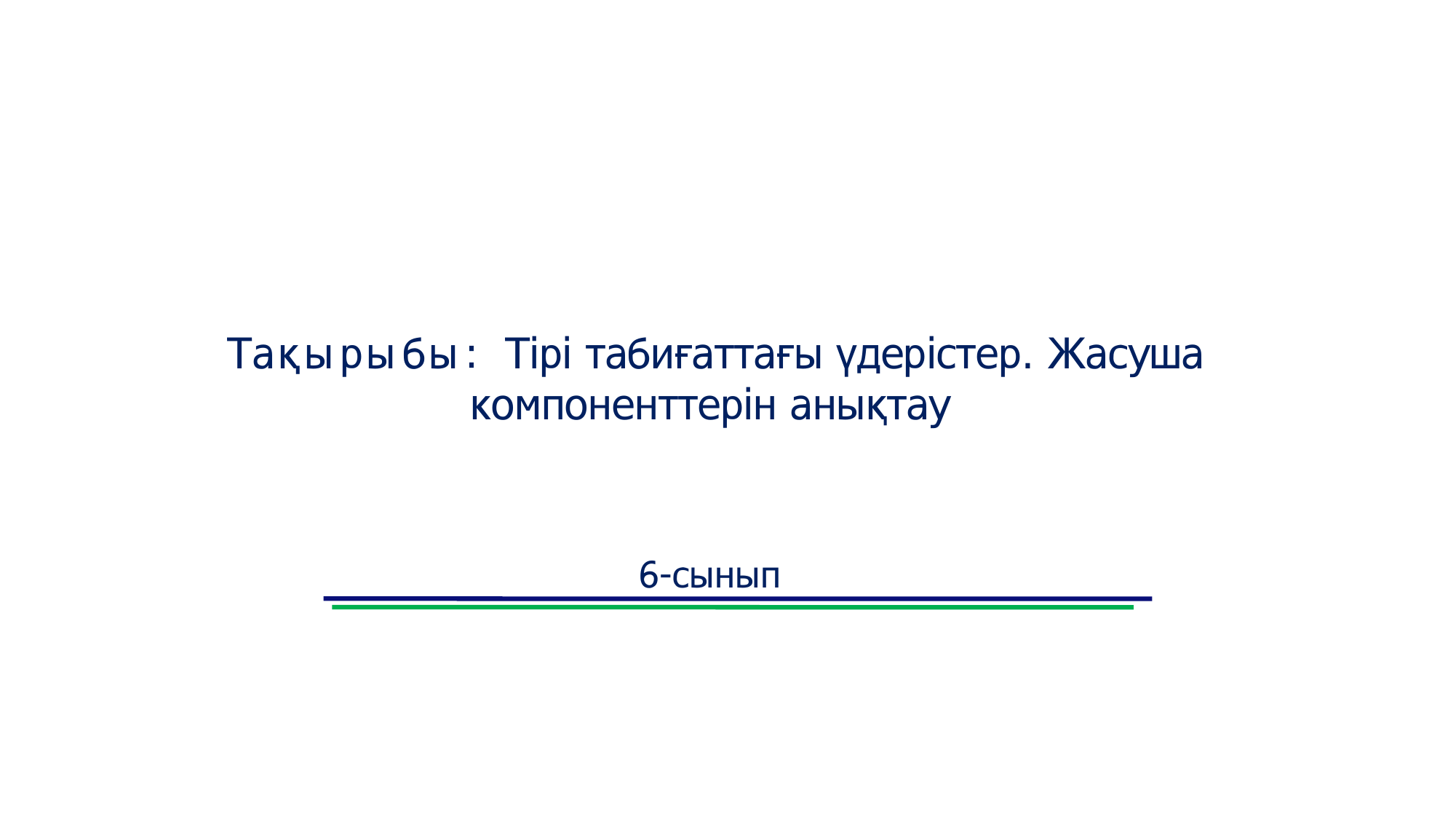

Тақырыбы:  Тірі табиғаттағы үдерістер. Жасуша компоненттерін анықтау

6-сынып